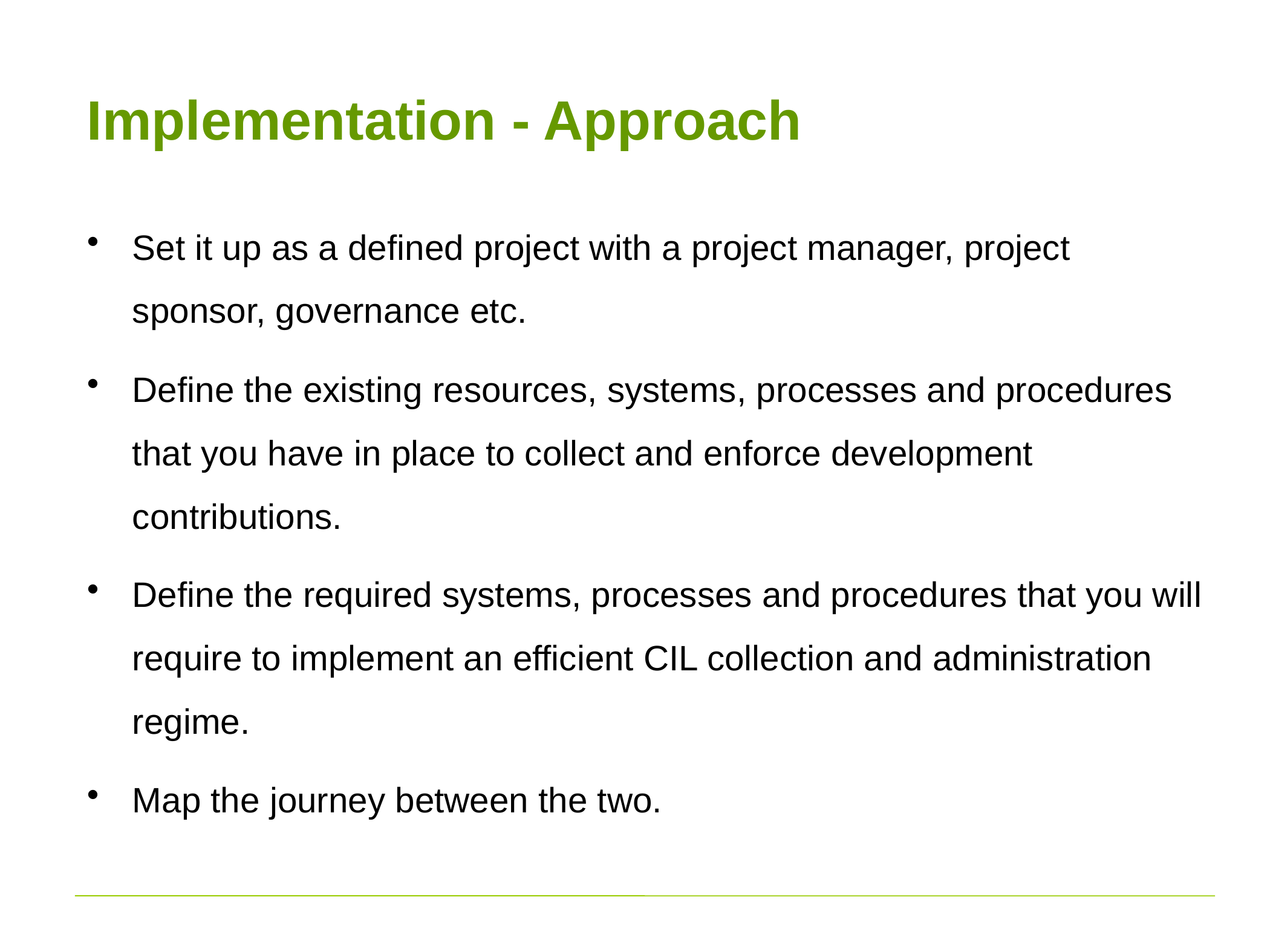

# Implementation - Approach
Set it up as a defined project with a project manager, project sponsor, governance etc.
Define the existing resources, systems, processes and procedures that you have in place to collect and enforce development contributions.
Define the required systems, processes and procedures that you will require to implement an efficient CIL collection and administration regime.
Map the journey between the two.